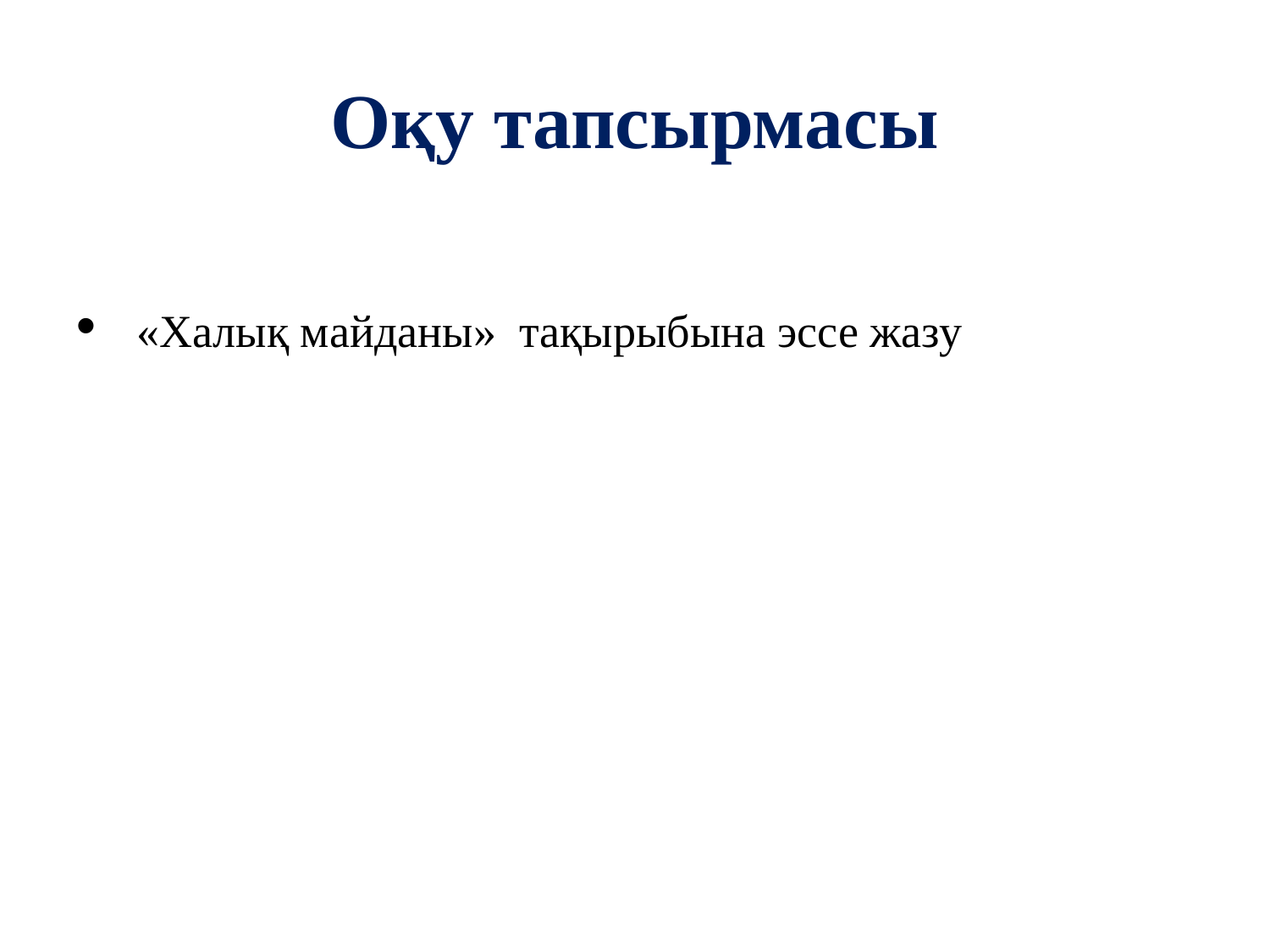

# Оқу тапсырмасы

 «Халық майданы»  тақырыбына эссе жазу